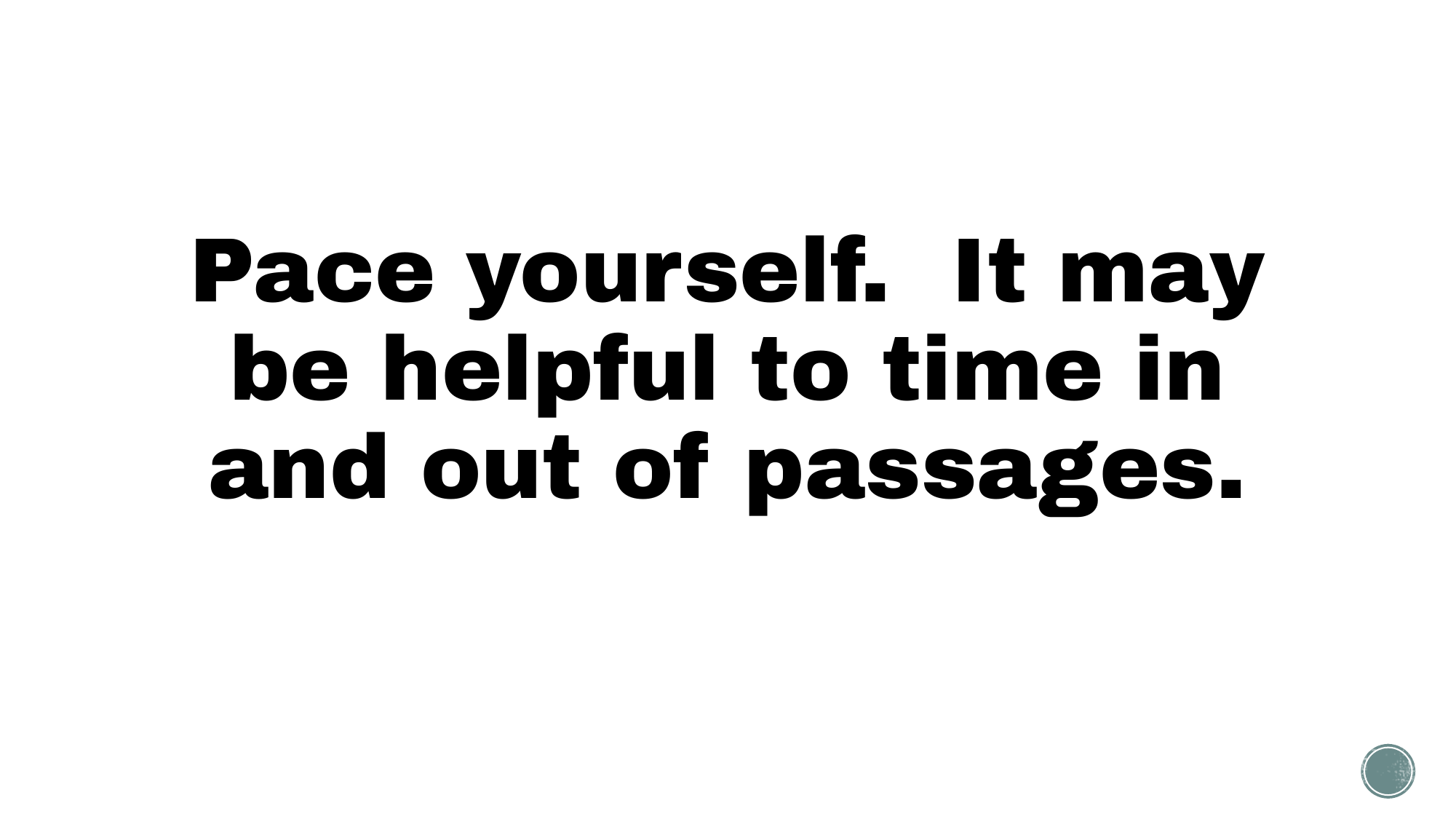

# Pace yourself.  It may be helpful to time in and out of passages.